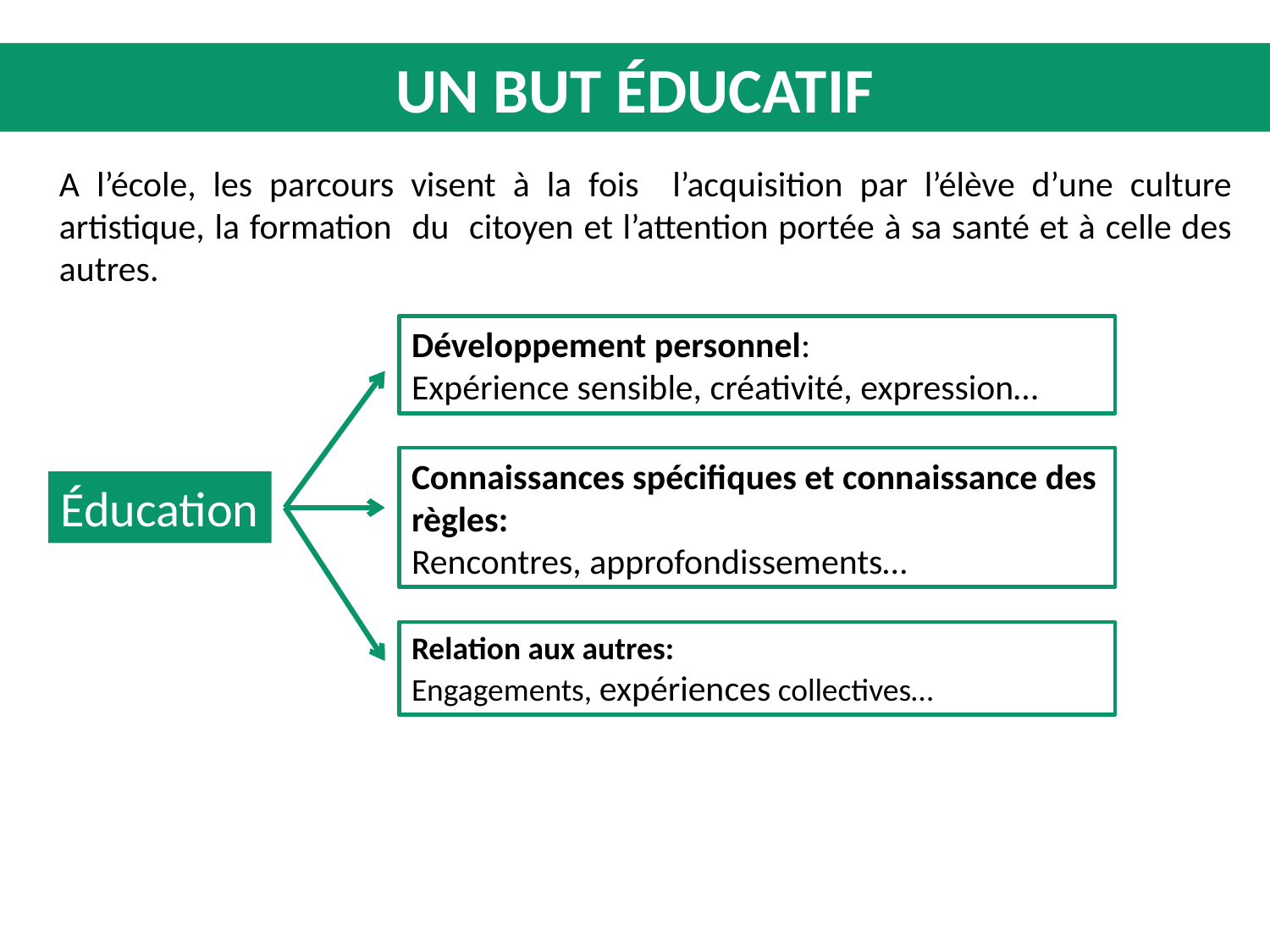

Un but éducatif
A l’école, les parcours visent à la fois  l’acquisition par l’élève d’une culture artistique, la formation  du  citoyen et l’attention portée à sa santé et à celle des autres.
Développement personnel:
Expérience sensible, créativité, expression…
Connaissances spécifiques et connaissance des règles:
Rencontres, approfondissements…
Éducation
Relation aux autres:
Engagements, expériences collectives…